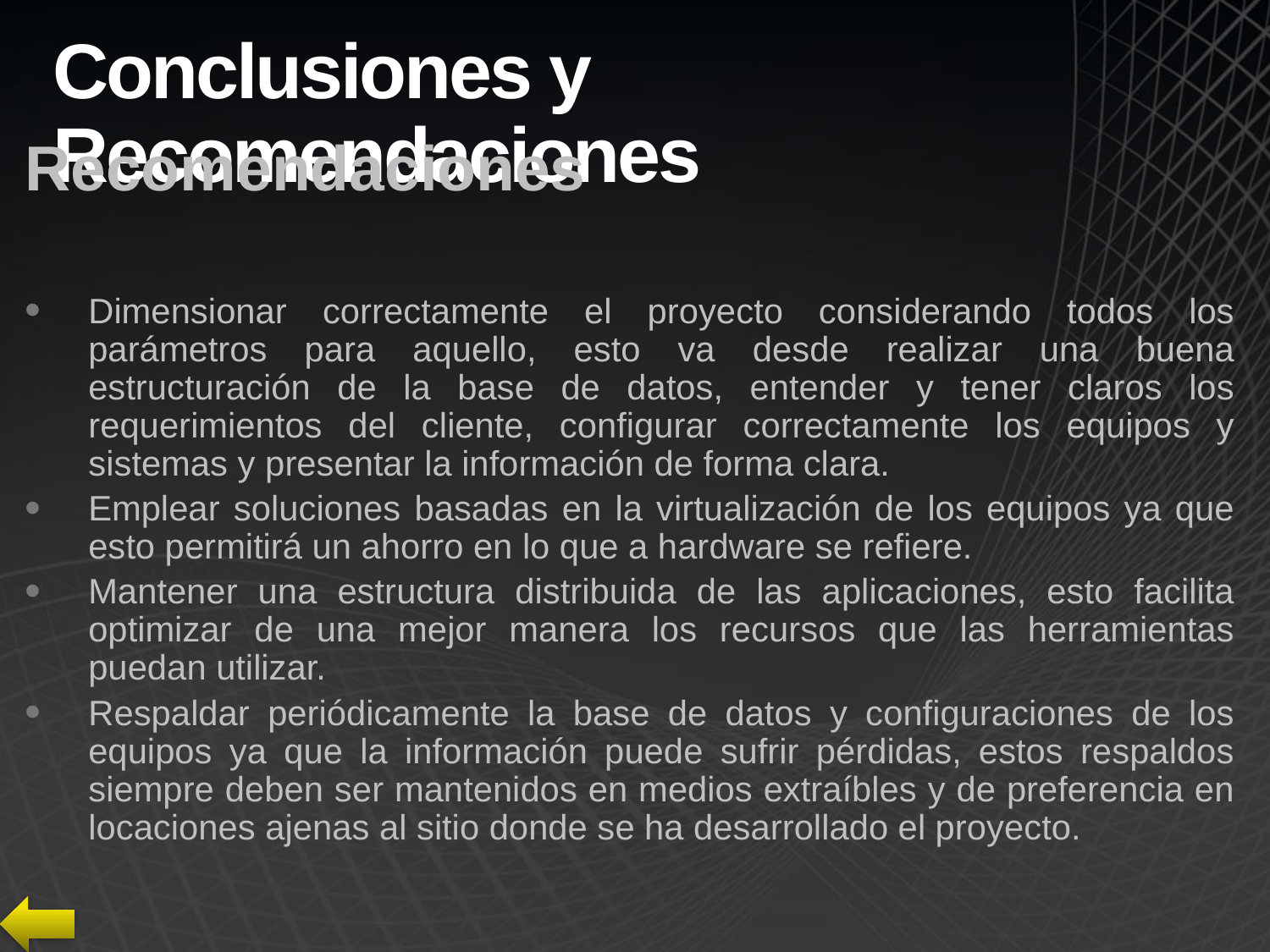

# Conclusiones y Recomendaciones
Recomendaciones

Dimensionar correctamente el proyecto considerando todos los parámetros para aquello, esto va desde realizar una buena estructuración de la base de datos, entender y tener claros los requerimientos del cliente, configurar correctamente los equipos y sistemas y presentar la información de forma clara.
Emplear soluciones basadas en la virtualización de los equipos ya que esto permitirá un ahorro en lo que a hardware se refiere.
Mantener una estructura distribuida de las aplicaciones, esto facilita optimizar de una mejor manera los recursos que las herramientas puedan utilizar.
Respaldar periódicamente la base de datos y configuraciones de los equipos ya que la información puede sufrir pérdidas, estos respaldos siempre deben ser mantenidos en medios extraíbles y de preferencia en locaciones ajenas al sitio donde se ha desarrollado el proyecto.